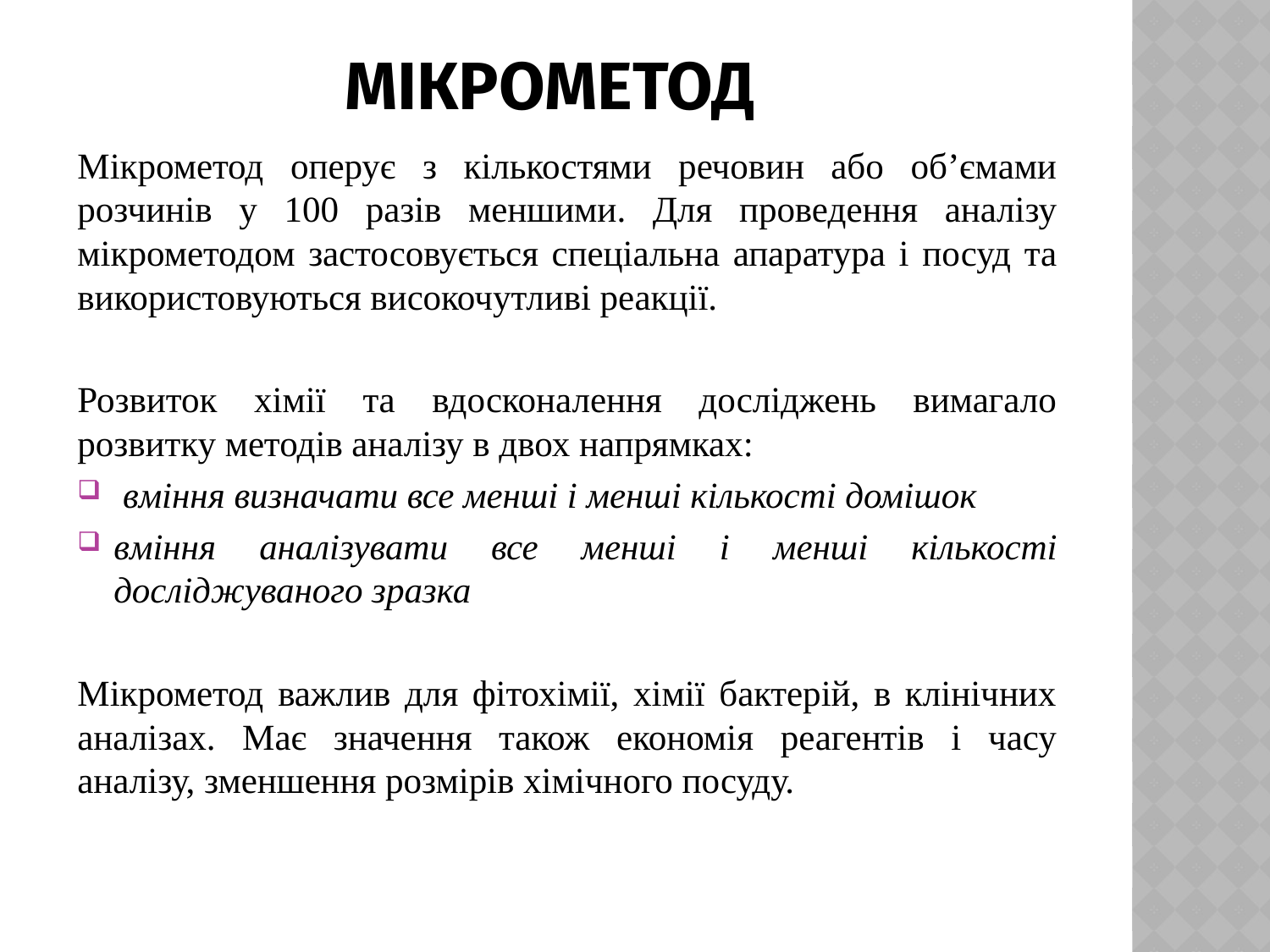

# Мікрометод
Мікрометод оперує з кількостями речовин або об’ємами розчинів у 100 разів меншими. Для проведення аналізу мікрометодом застосовується спеціальна апаратура і посуд та використовуються високочутливі реакції.

Розвиток хімії та вдосконалення досліджень вимагало розвитку методів аналізу в двох напрямках:
 вміння визначати все менші і менші кількості домішок
вміння аналізувати все менші і менші кількості досліджуваного зразка

Мікрометод важлив для фітохімії, хімії бактерій, в клінічних аналізах. Має значення також економія реагентів і часу аналізу, зменшення розмірів хімічного посуду.